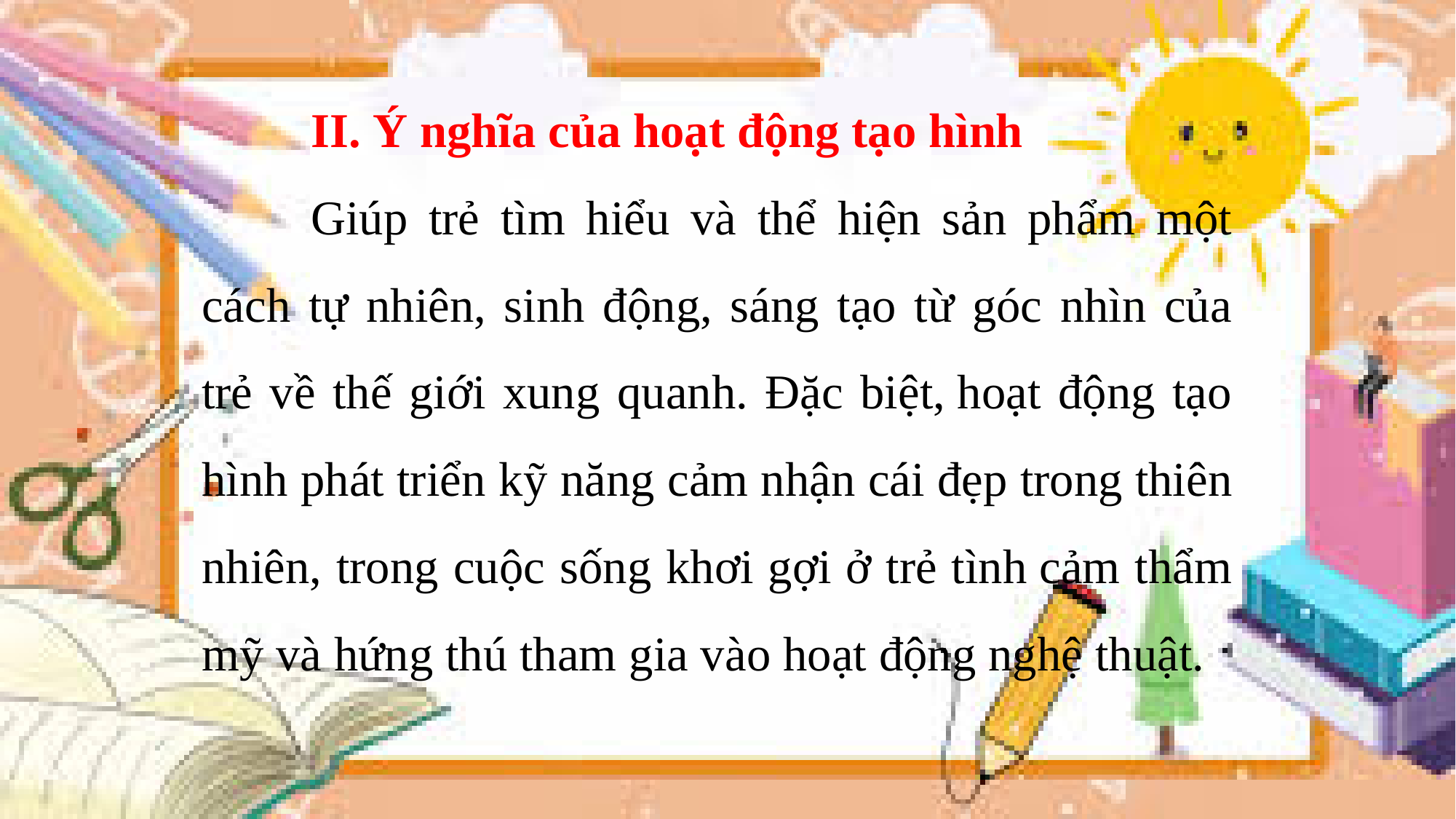

II. Ý nghĩa của hoạt động tạo hình
	Giúp trẻ tìm hiểu và thể hiện sản phẩm một cách tự nhiên, sinh động, sáng tạo từ góc nhìn của trẻ về thế giới xung quanh. Đặc biệt, hoạt động tạo hình phát triển kỹ năng cảm nhận cái đẹp trong thiên nhiên, trong cuộc sống khơi gợi ở trẻ tình cảm thẩm mỹ và hứng thú tham gia vào hoạt động nghệ thuật.